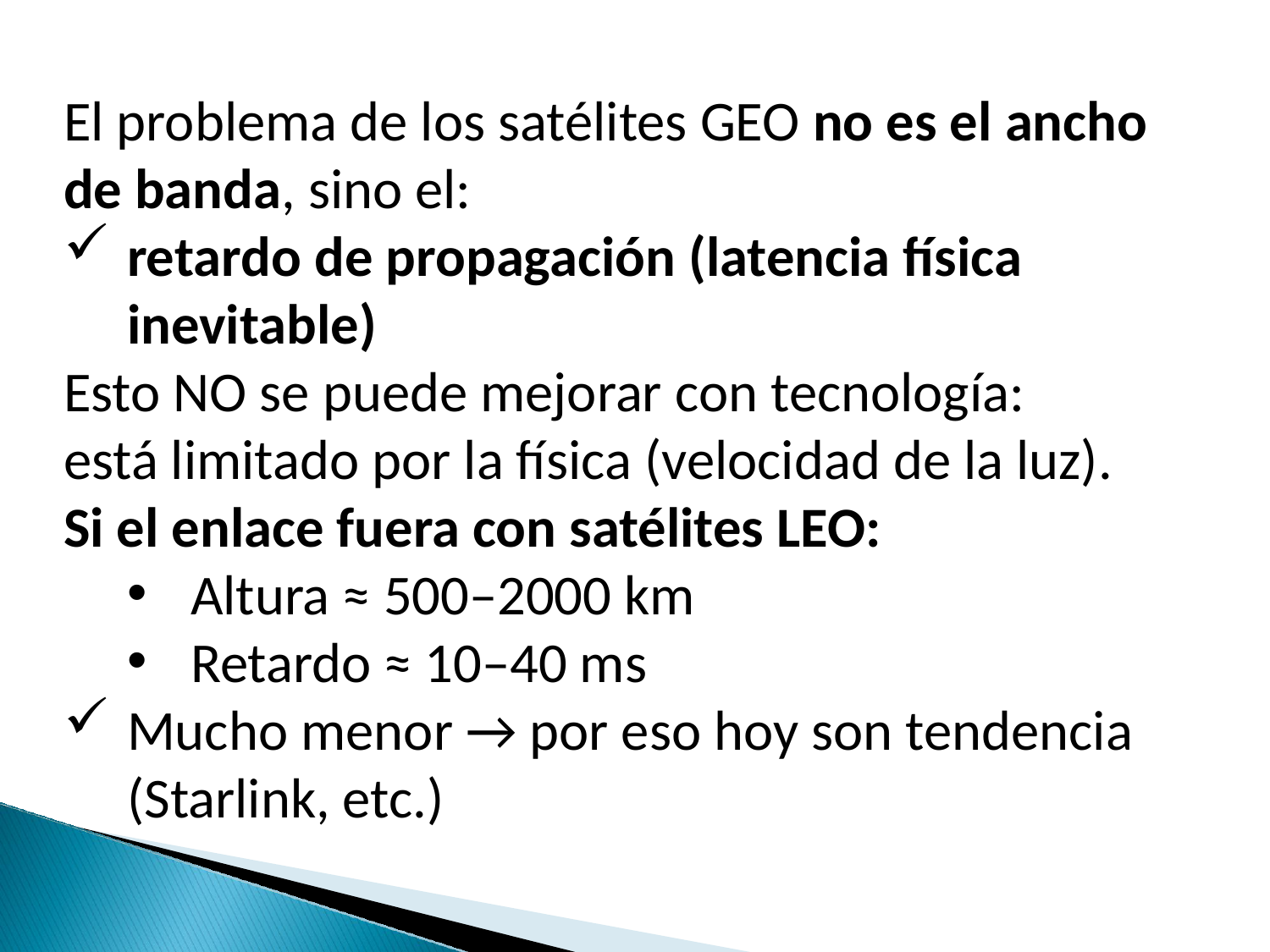

El problema de los satélites GEO no es el ancho de banda, sino el:
retardo de propagación (latencia física inevitable)
Esto NO se puede mejorar con tecnología:
está limitado por la física (velocidad de la luz).
Si el enlace fuera con satélites LEO:
Altura ≈ 500–2000 km
Retardo ≈ 10–40 ms
Mucho menor → por eso hoy son tendencia (Starlink, etc.)